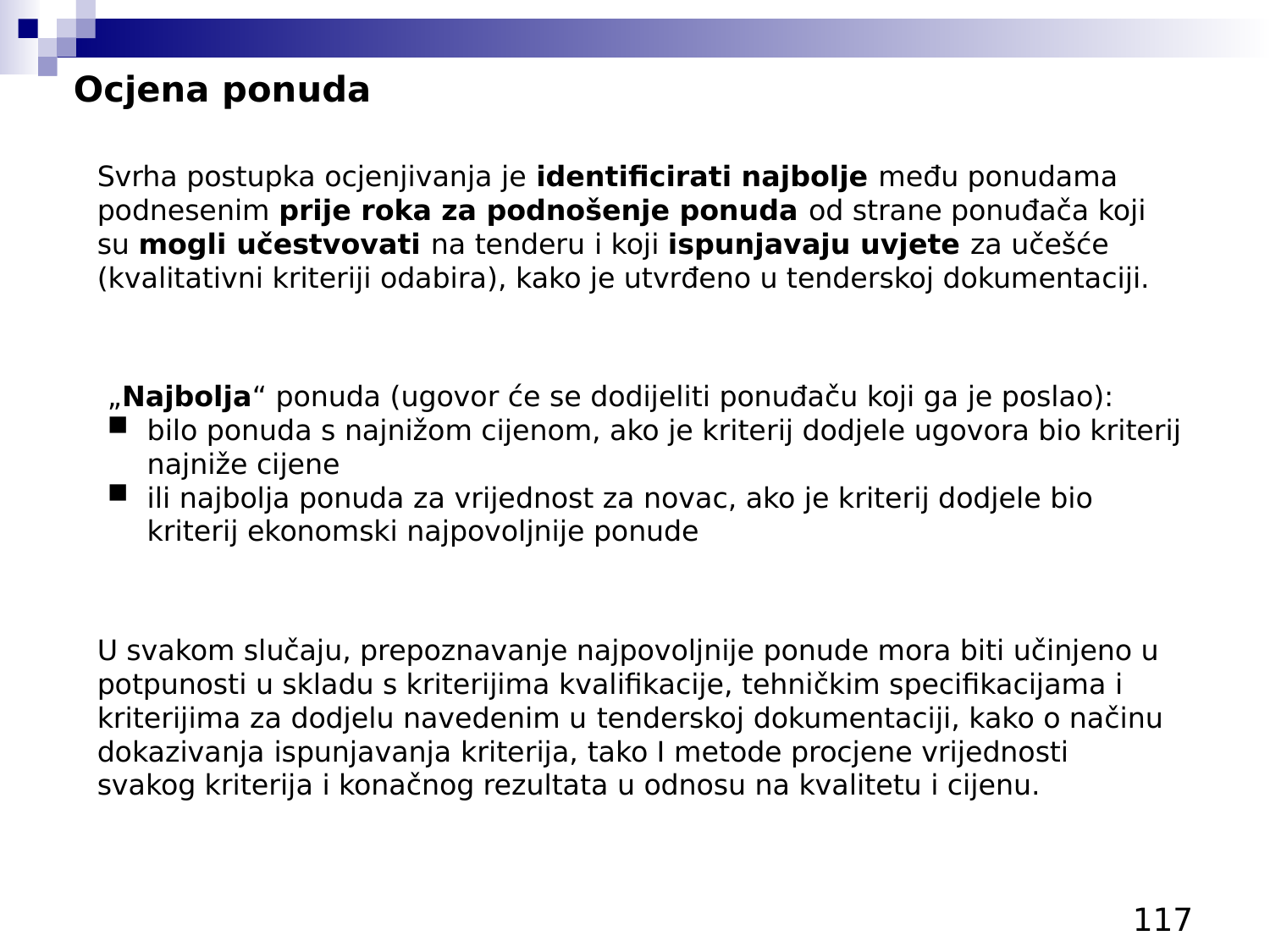

Ocjena ponuda
Svrha postupka ocjenjivanja je identificirati najbolje među ponudama podnesenim prije roka za podnošenje ponuda od strane ponuđača koji su mogli učestvovati na tenderu i koji ispunjavaju uvjete za učešće (kvalitativni kriteriji odabira), kako je utvrđeno u tenderskoj dokumentaciji.
„Najbolja“ ponuda (ugovor će se dodijeliti ponuđaču koji ga je poslao):
bilo ponuda s najnižom cijenom, ako je kriterij dodjele ugovora bio kriterij najniže cijene
ili najbolja ponuda za vrijednost za novac, ako je kriterij dodjele bio kriterij ekonomski najpovoljnije ponude

U svakom slučaju, prepoznavanje najpovoljnije ponude mora biti učinjeno u potpunosti u skladu s kriterijima kvalifikacije, tehničkim specifikacijama i kriterijima za dodjelu navedenim u tenderskoj dokumentaciji, kako o načinu dokazivanja ispunjavanja kriterija, tako I metode procjene vrijednosti svakog kriterija i konačnog rezultata u odnosu na kvalitetu i cijenu.